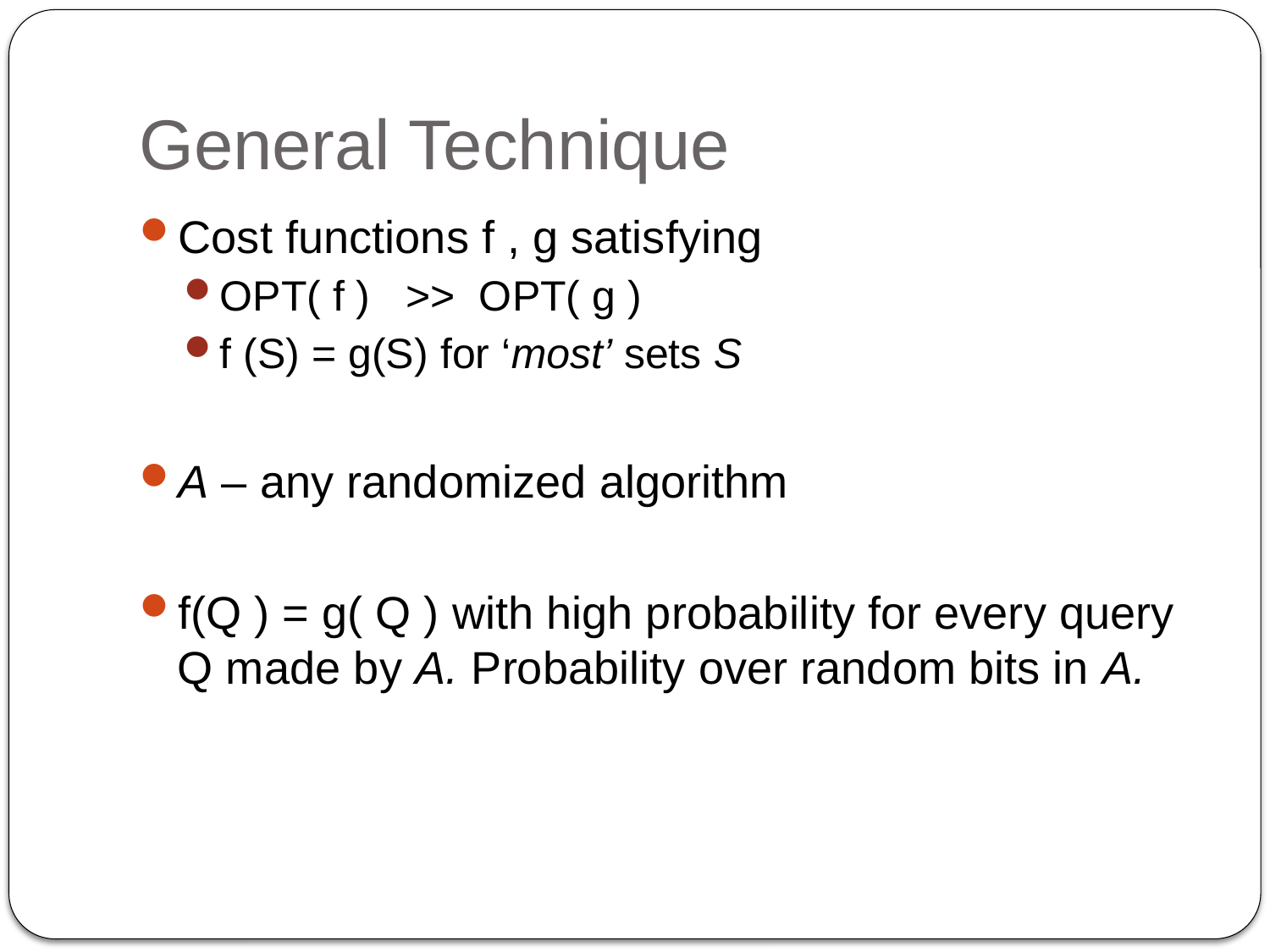

# General Technique
Cost functions f , g satisfying
OPT( f )   >>  OPT( g )
f (S) = g(S) for ‘most’ sets S

A – any randomized algorithm

f(Q ) = g( Q ) with high probability for every query Q made by A. Probability over random bits in A.